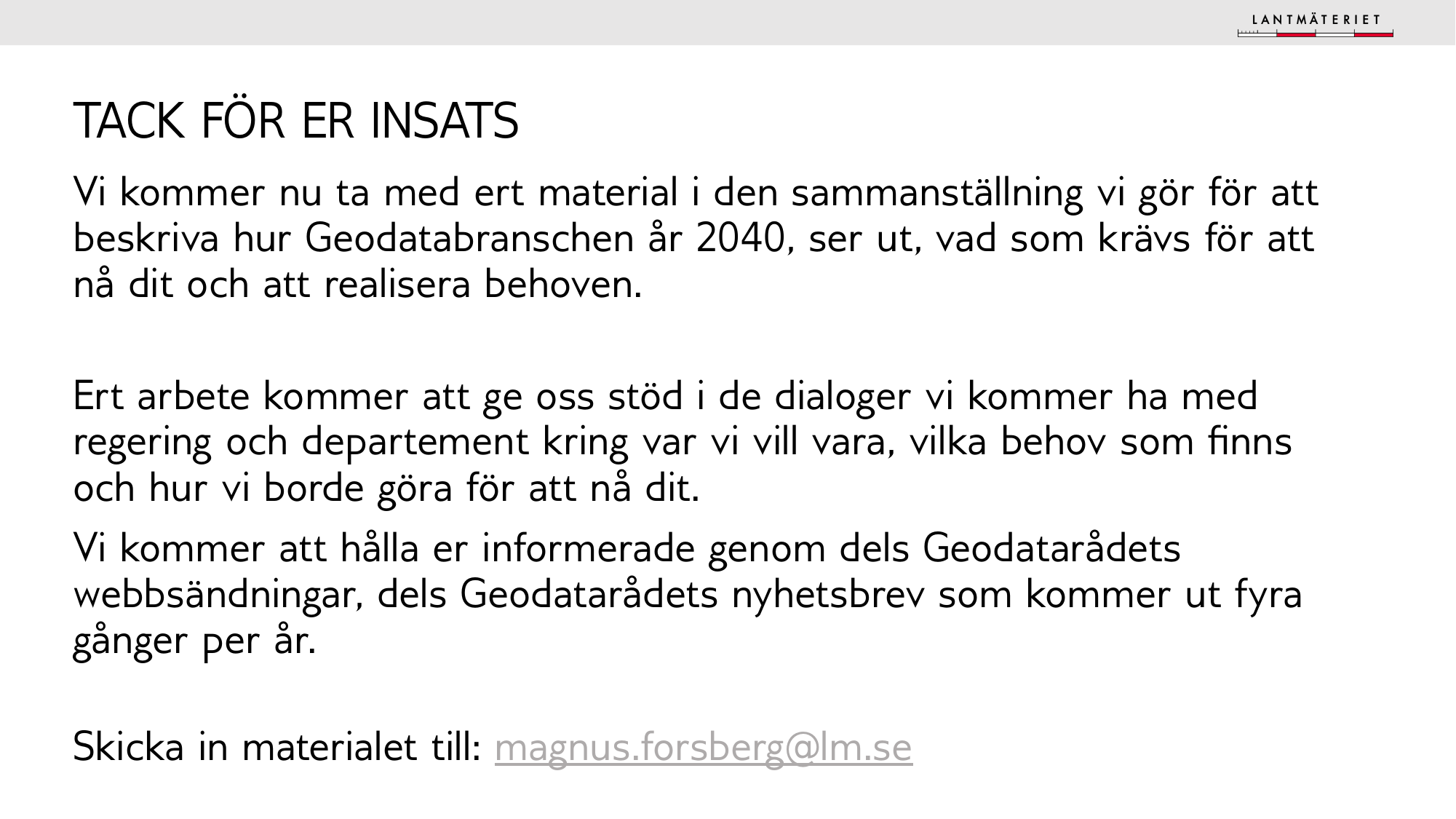

# Tack för er insats
Vi kommer nu ta med ert material i den sammanställning vi gör för att beskriva hur Geodatabranschen år 2040, ser ut, vad som krävs för att nå dit och att realisera behoven.
Ert arbete kommer att ge oss stöd i de dialoger vi kommer ha med regering och departement kring var vi vill vara, vilka behov som finns och hur vi borde göra för att nå dit.
Vi kommer att hålla er informerade genom dels Geodatarådets webbsändningar, dels Geodatarådets nyhetsbrev som kommer ut fyra gånger per år.
Skicka in materialet till: magnus.forsberg@lm.se